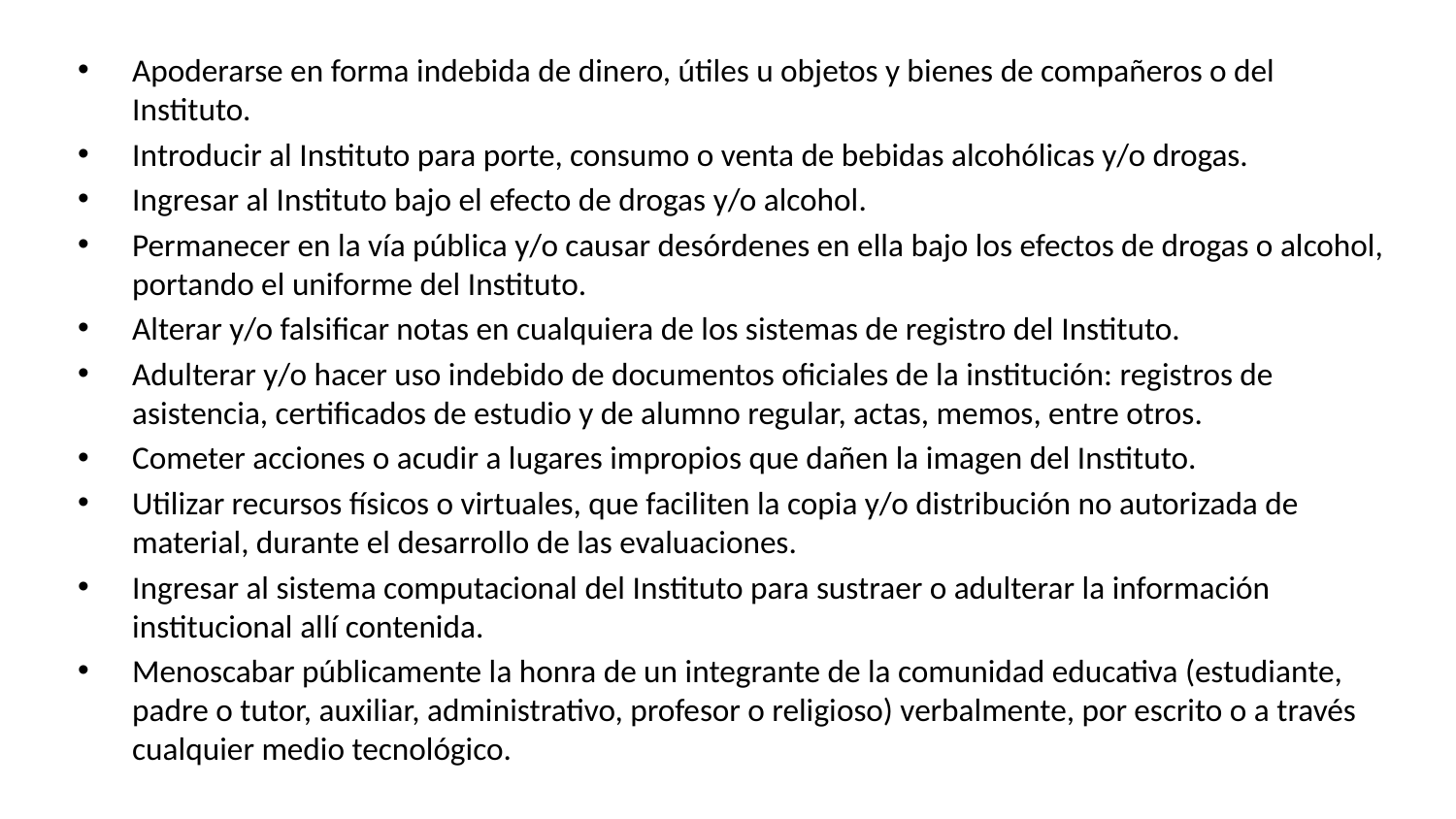

Apoderarse en forma indebida de dinero, útiles u objetos y bienes de compañeros o del Instituto.
Introducir al Instituto para porte, consumo o venta de bebidas alcohólicas y/o drogas.
Ingresar al Instituto bajo el efecto de drogas y/o alcohol.
Permanecer en la vía pública y/o causar desórdenes en ella bajo los efectos de drogas o alcohol, portando el uniforme del Instituto.
Alterar y/o falsificar notas en cualquiera de los sistemas de registro del Instituto.
Adulterar y/o hacer uso indebido de documentos oficiales de la institución: registros de asistencia, certificados de estudio y de alumno regular, actas, memos, entre otros.
Cometer acciones o acudir a lugares impropios que dañen la imagen del Instituto.
Utilizar recursos físicos o virtuales, que faciliten la copia y/o distribución no autorizada de material, durante el desarrollo de las evaluaciones.
Ingresar al sistema computacional del Instituto para sustraer o adulterar la información institucional allí contenida.
Menoscabar públicamente la honra de un integrante de la comunidad educativa (estudiante, padre o tutor, auxiliar, administrativo, profesor o religioso) verbalmente, por escrito o a través cualquier medio tecnológico.